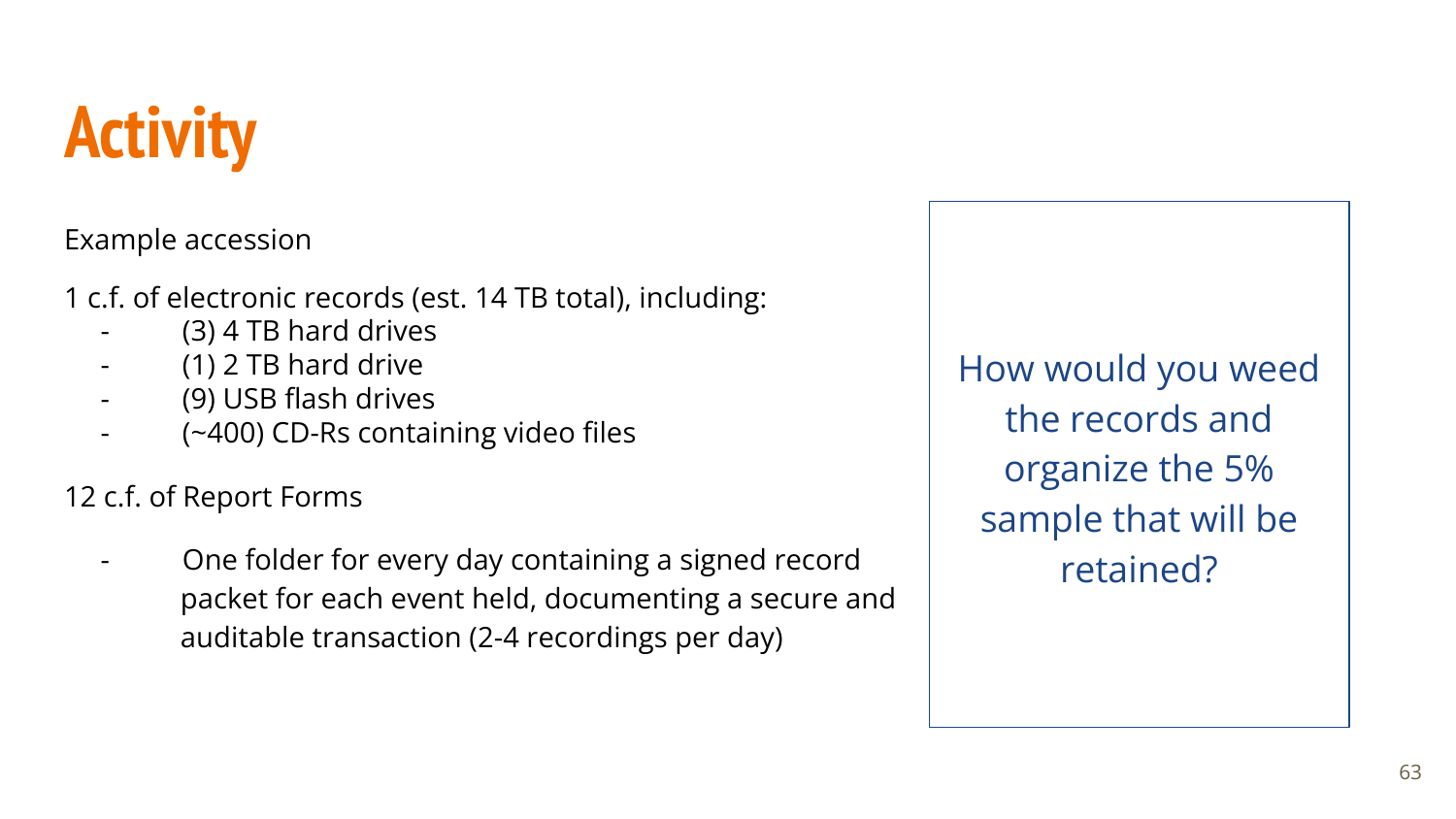

# Activity
Example accession
1 c.f. of electronic records (est. 14 TB total), including:
-          (3) 4 TB hard drives
-          (1) 2 TB hard drive
-          (9) USB flash drives
-          (~400) CD-Rs containing video files
12 c.f. of Report Forms
-          One folder for every day containing a signed record
           packet for each event held, documenting a secure and
           auditable transaction (2-4 recordings per day)

How would you weed the records and organize the 5% sample that will be retained?
63